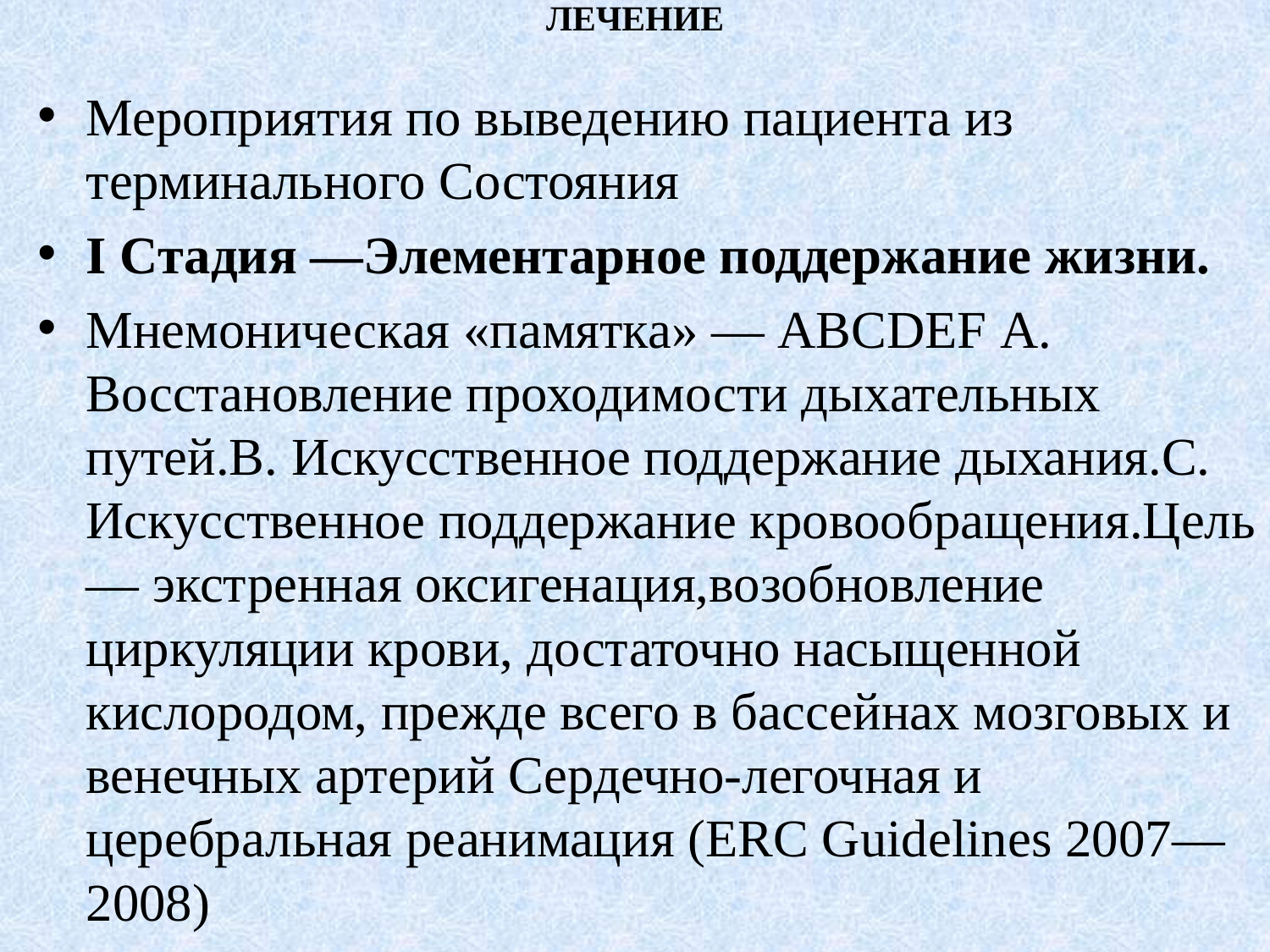

# ЛЕЧЕНИЕ
Мероприятия по выведению пациента из терминального Состояния
I Стадия —Элементарное поддержание жизни.
Мнемоническая «памятка» — ABCDEF А. Восстановление проходимости дыхательных путей.B. Искусственное поддержание дыхания.C. Искусственное поддержание кровообращения.Цель — экстренная оксигенация,возобновление циркуляции крови, достаточно насыщенной кислородом, прежде всего в бассейнах мозговых и венечных артерий Сердечно-легочная и церебральная реанимация (ERC Guidelines 2007—2008)